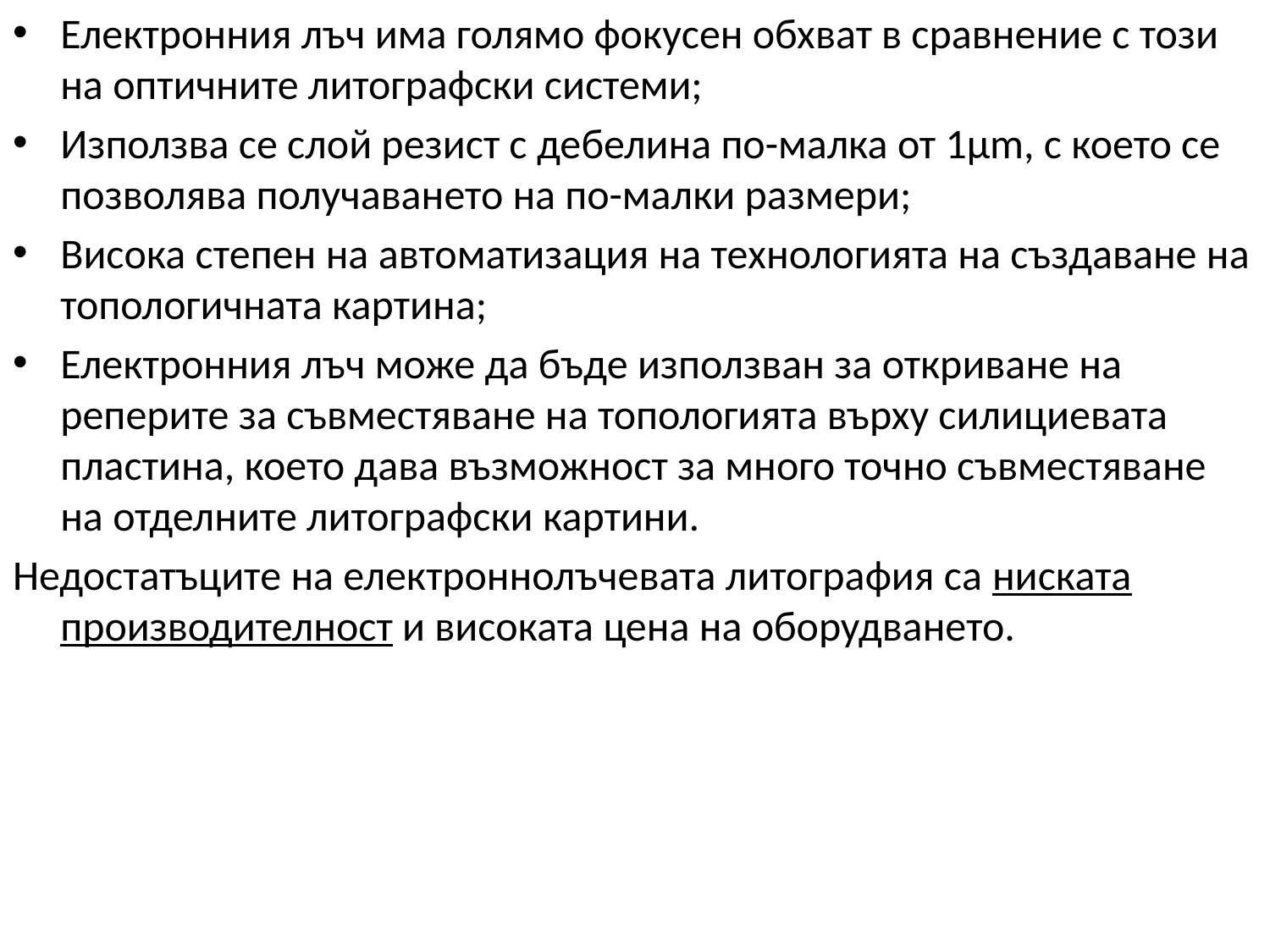

Електронния лъч има голямо фокусен обхват в сравнение с този на оптичните литографски системи;
Използва се слой резист с дебелина по-малка от 1µm, с което се позволява получаването на по-малки размери;
Висока степен на автоматизация на технологията на създаване на топологичната картина;
Електронния лъч може да бъде използван за откриване на реперите за съвместяване на топологията върху силициевата пластина, което дава възможност за много точно съвместяване на отделните литографски картини.
Недостатъците на електроннолъчевата литография са ниската производителност и високата цена на оборудването.